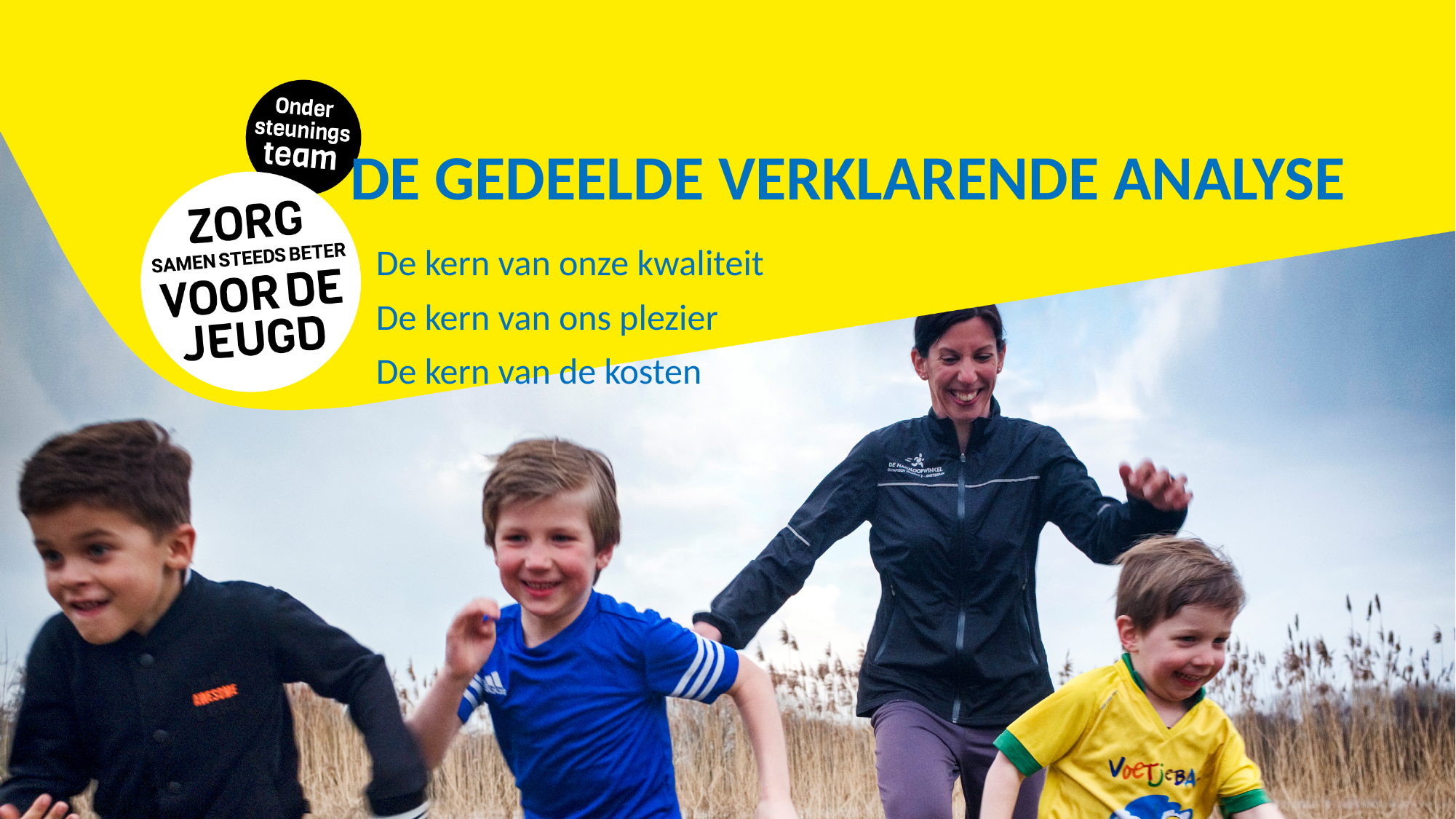

# De gedeelde verklarende analyse
De kern van onze kwaliteit
De kern van ons plezier
De kern van de kosten